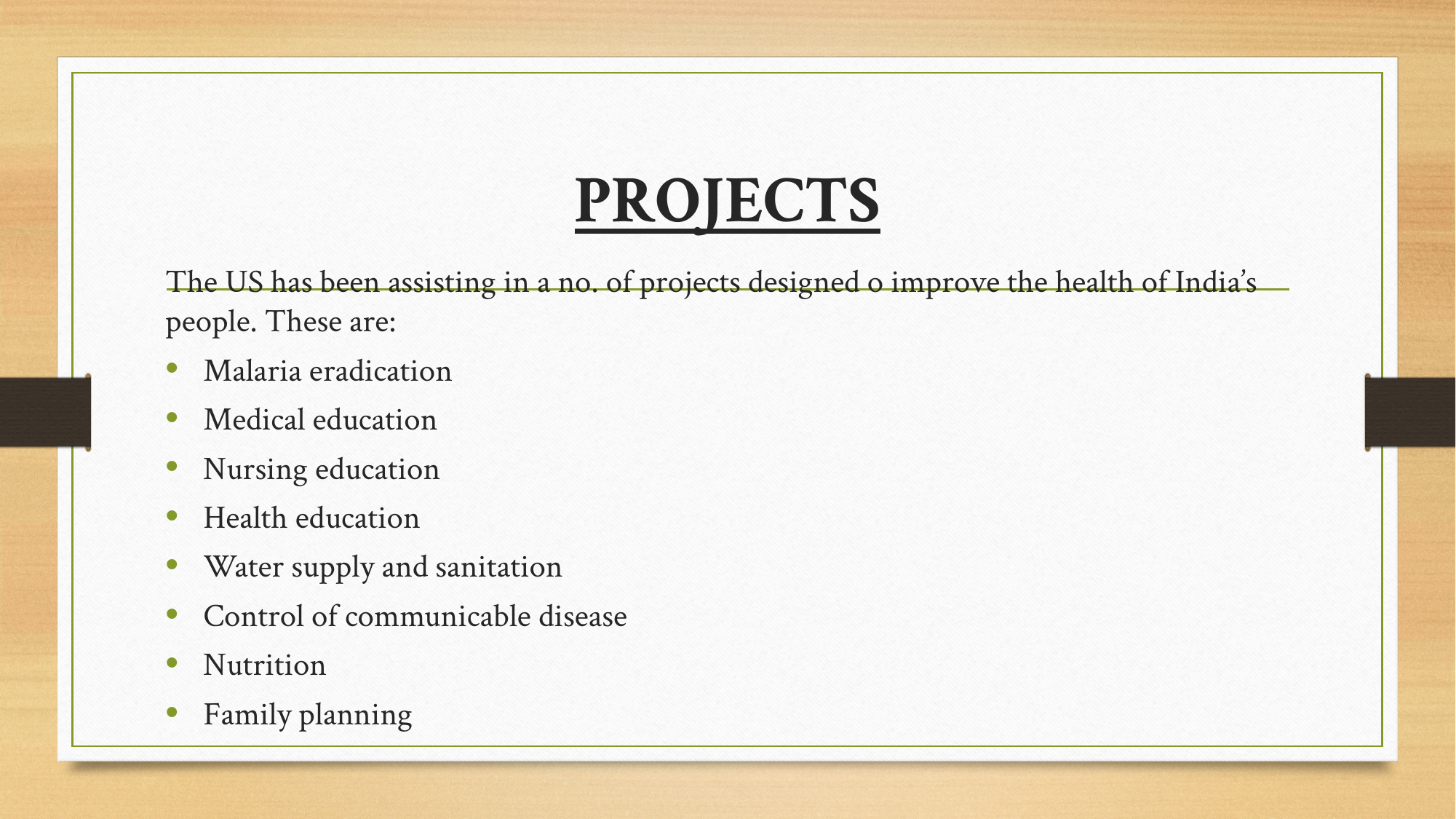

# PROJECTS
The US has been assisting in a no. of projects designed o improve the health of India’s people. These are:
Malaria eradication
Medical education
Nursing education
Health education
Water supply and sanitation
Control of communicable disease
Nutrition
Family planning